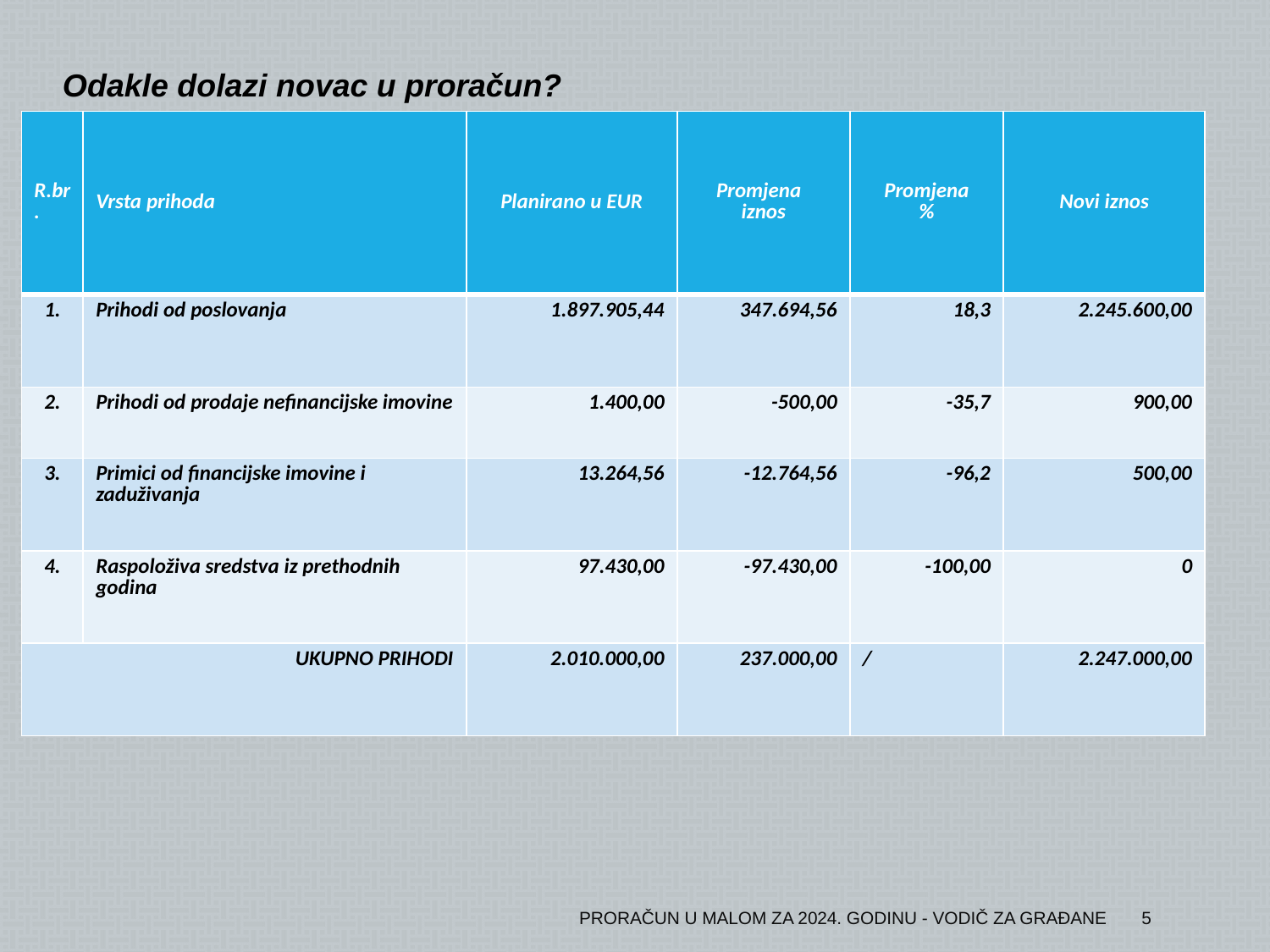

Odakle dolazi novac u proračun?
| R.br. | Vrsta prihoda | Planirano u EUR | Promjena iznos | Promjena % | Novi iznos |
| --- | --- | --- | --- | --- | --- |
| 1. | Prihodi od poslovanja | 1.897.905,44 | 347.694,56 | 18,3 | 2.245.600,00 |
| 2. | Prihodi od prodaje nefinancijske imovine | 1.400,00 | -500,00 | -35,7 | 900,00 |
| 3. | Primici od financijske imovine i zaduživanja | 13.264,56 | -12.764,56 | -96,2 | 500,00 |
| 4. | Raspoloživa sredstva iz prethodnih godina | 97.430,00 | -97.430,00 | -100,00 | 0 |
| UKUPNO PRIHODI |  | 2.010.000,00 | 237.000,00 | / | 2.247.000,00 |
PRORAČUN U MALOM ZA 2024. GODINU - VODIČ ZA GRAĐANE
5